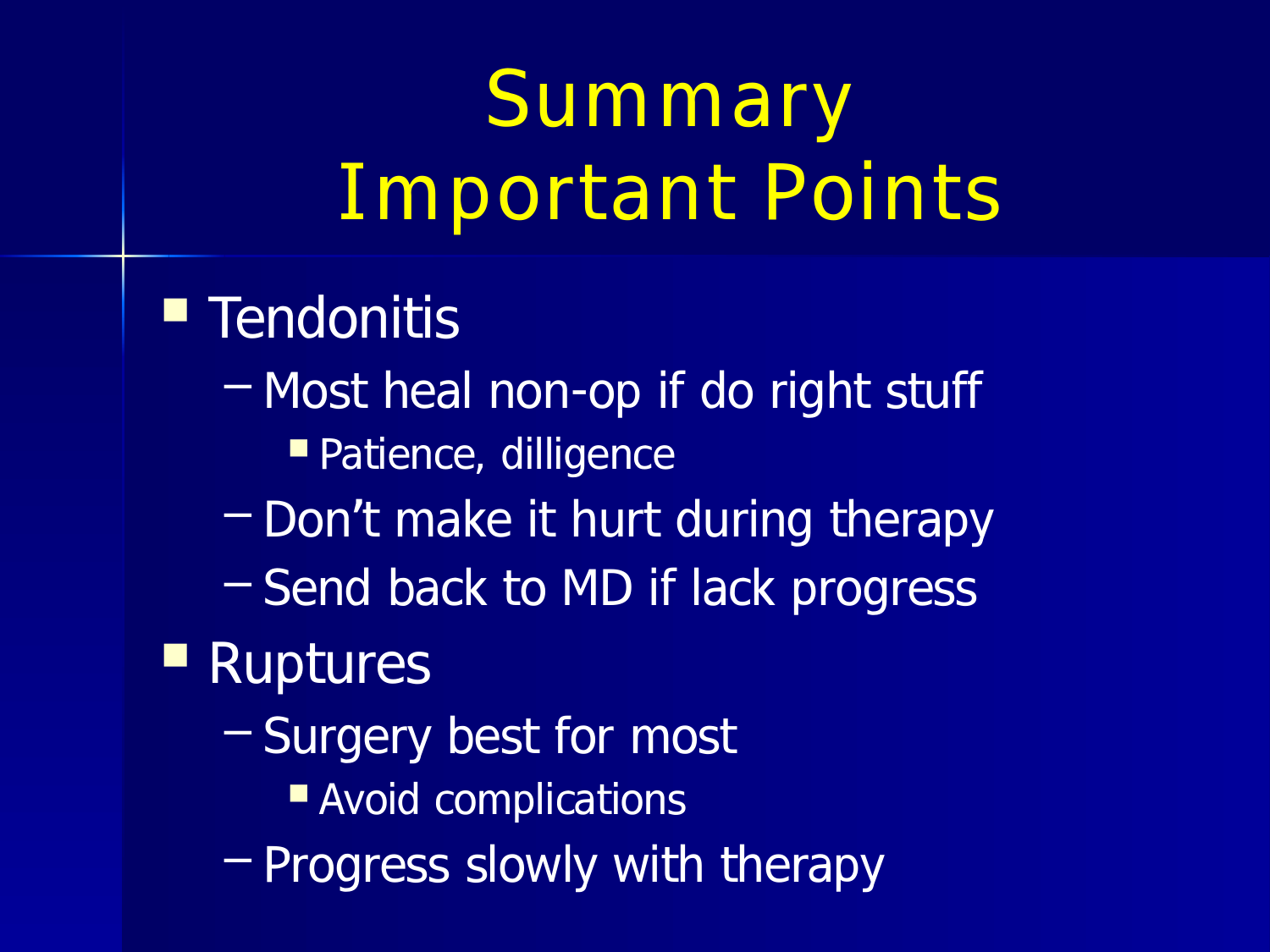

# Summary Important Points
Tendonitis
Most heal non-op if do right stuff
Patience, dilligence
Don’t make it hurt during therapy
Send back to MD if lack progress
Ruptures
Surgery best for most
Avoid complications
Progress slowly with therapy